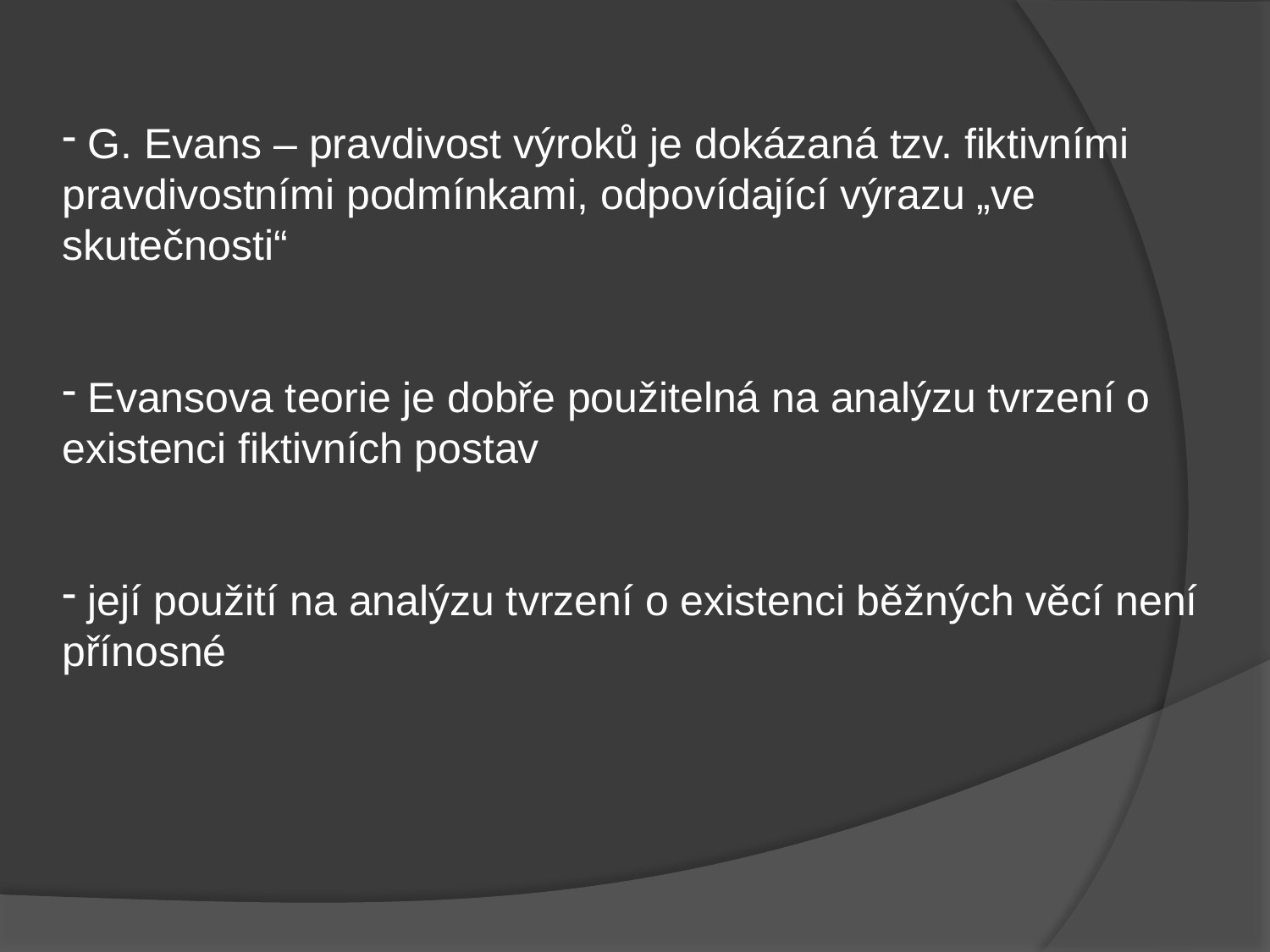

G. Evans – pravdivost výroků je dokázaná tzv. fiktivními pravdivostními podmínkami, odpovídající výrazu „ve skutečnosti“

 Evansova teorie je dobře použitelná na analýzu tvrzení o existenci fiktivních postav

 její použití na analýzu tvrzení o existenci běžných věcí není přínosné